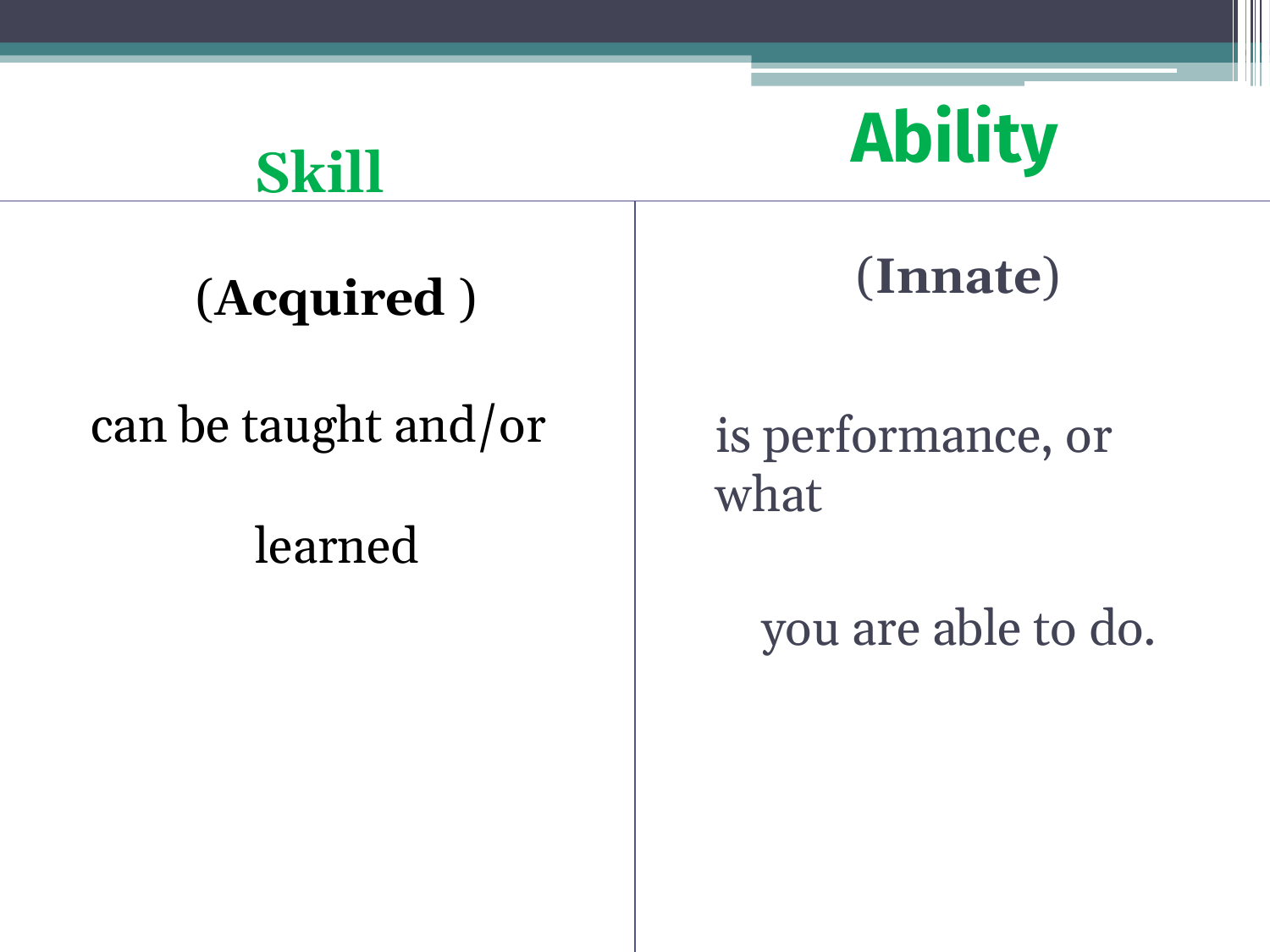

# Ability
Skill

(Innate)

is performance, or what

you are able to do.
(Acquired )

can be taught and/or

learned